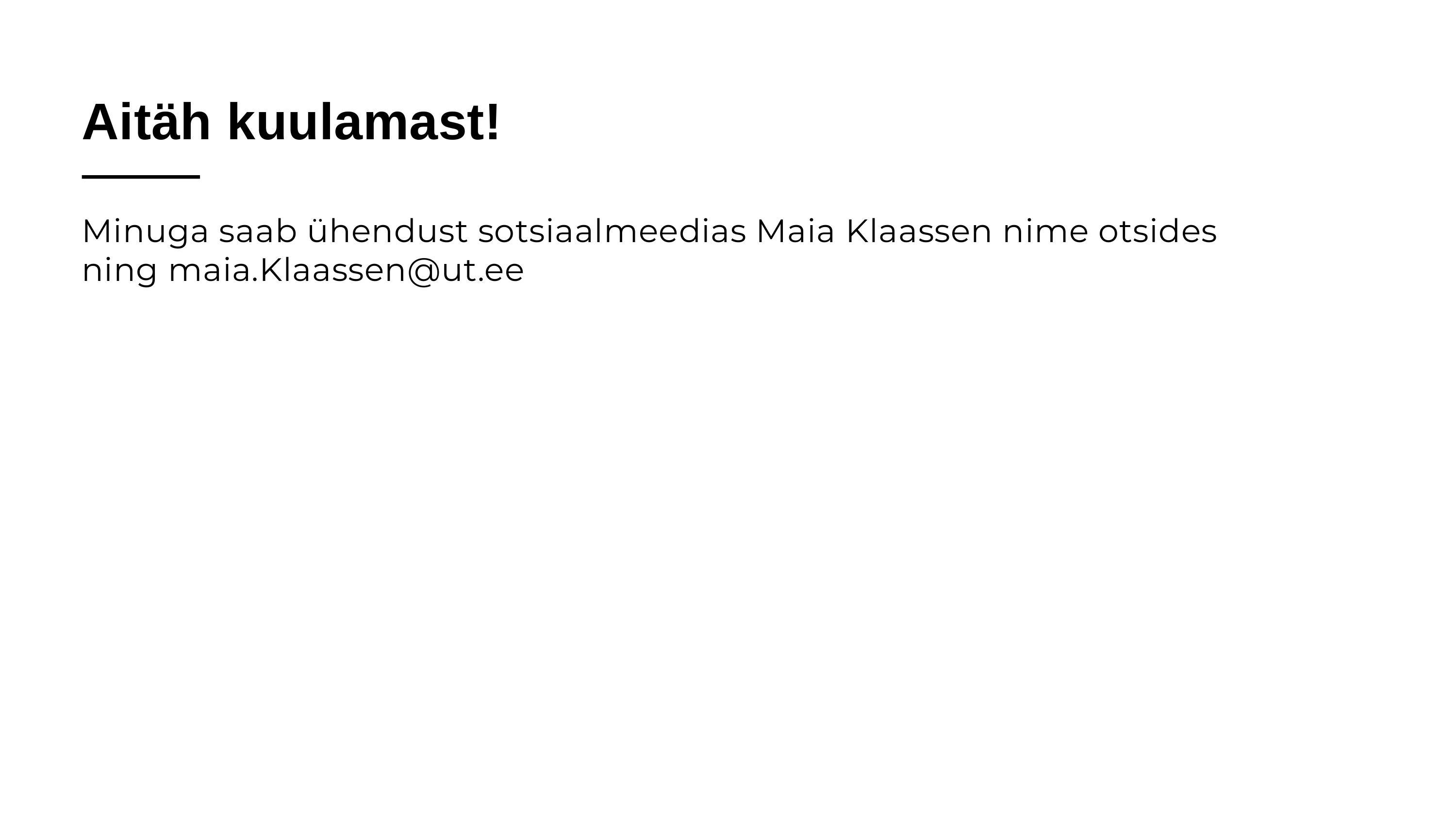

Aitäh kuulamast!

Minuga saab ühendust sotsiaalmeedias Maia Klaassen nime otsides
ning maia.Klaassen@ut.ee